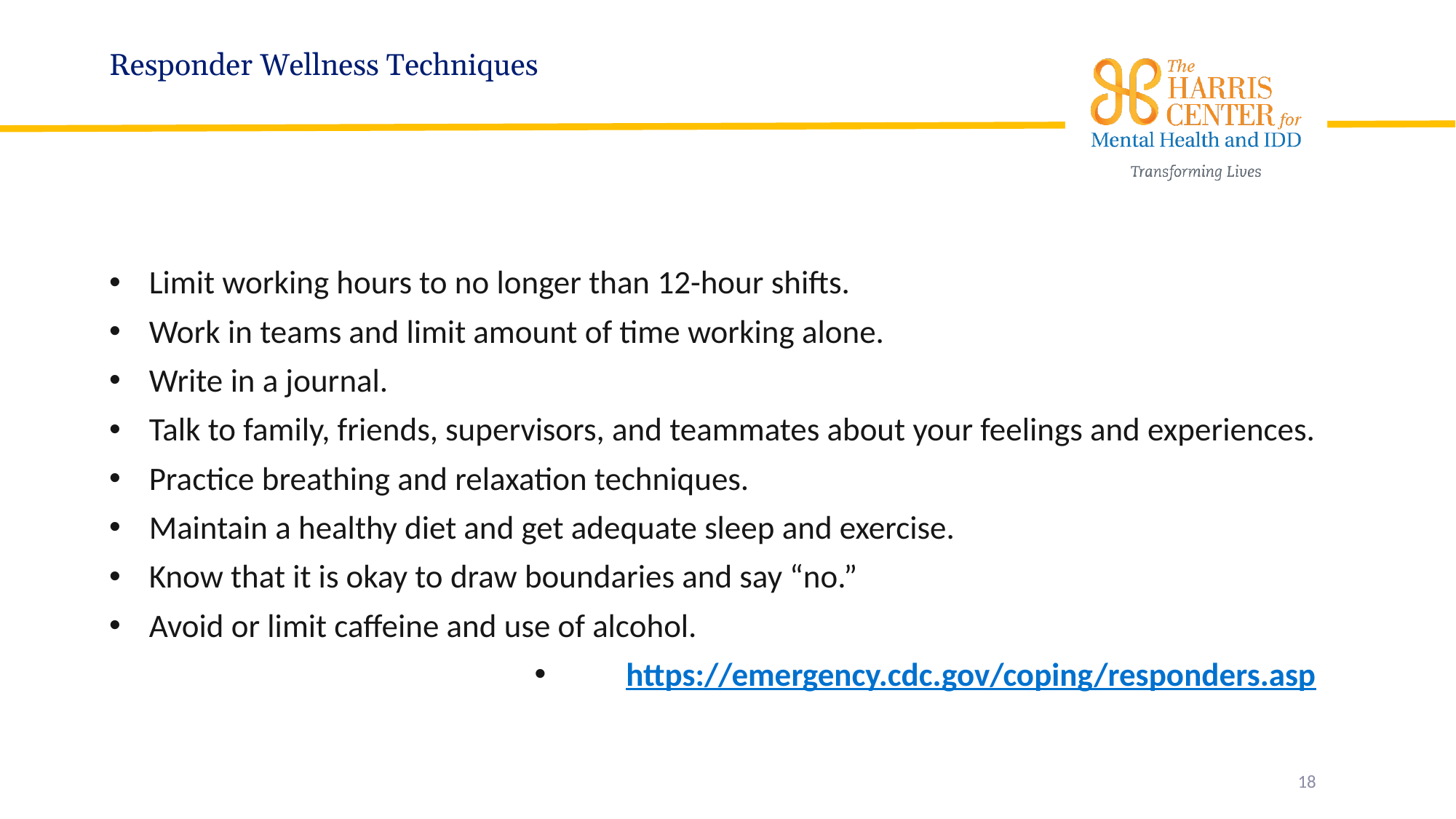

# Responder Wellness Techniques

Limit working hours to no longer than 12-hour shifts.
Work in teams and limit amount of time working alone.
Write in a journal.
Talk to family, friends, supervisors, and teammates about your feelings and experiences.
Practice breathing and relaxation techniques.
Maintain a healthy diet and get adequate sleep and exercise.
Know that it is okay to draw boundaries and say “no.”
Avoid or limit caffeine and use of alcohol.
https://emergency.cdc.gov/coping/responders.asp
18